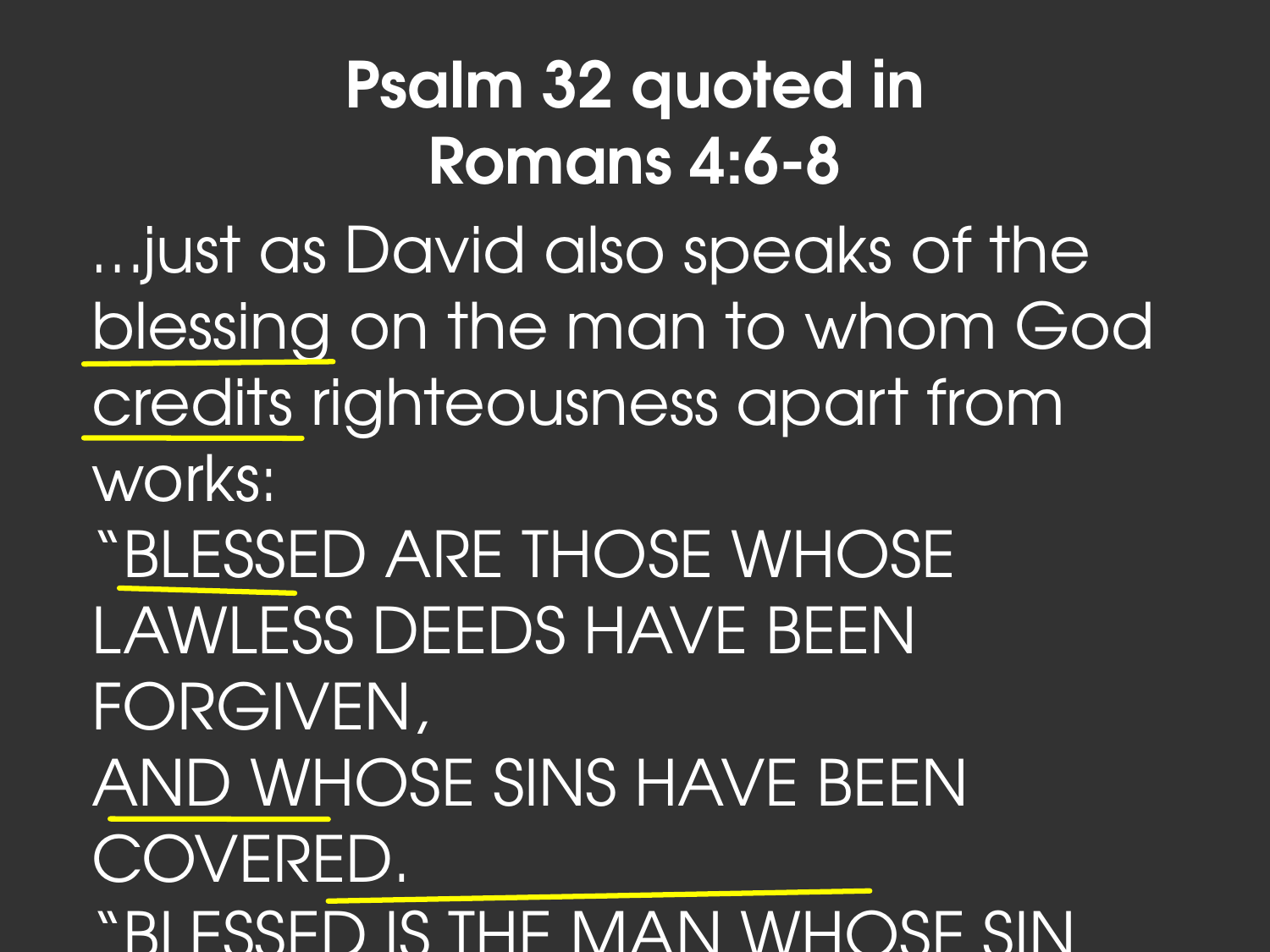

Psalm 32 quoted in Romans 4:6-8
…just as David also speaks of the blessing on the man to whom God credits righteousness apart from works:
“Blessed are those whose lawless deeds have been forgiven,
And whose sins have been covered.
“Blessed is the man whose sin the Lord will not take into account.”